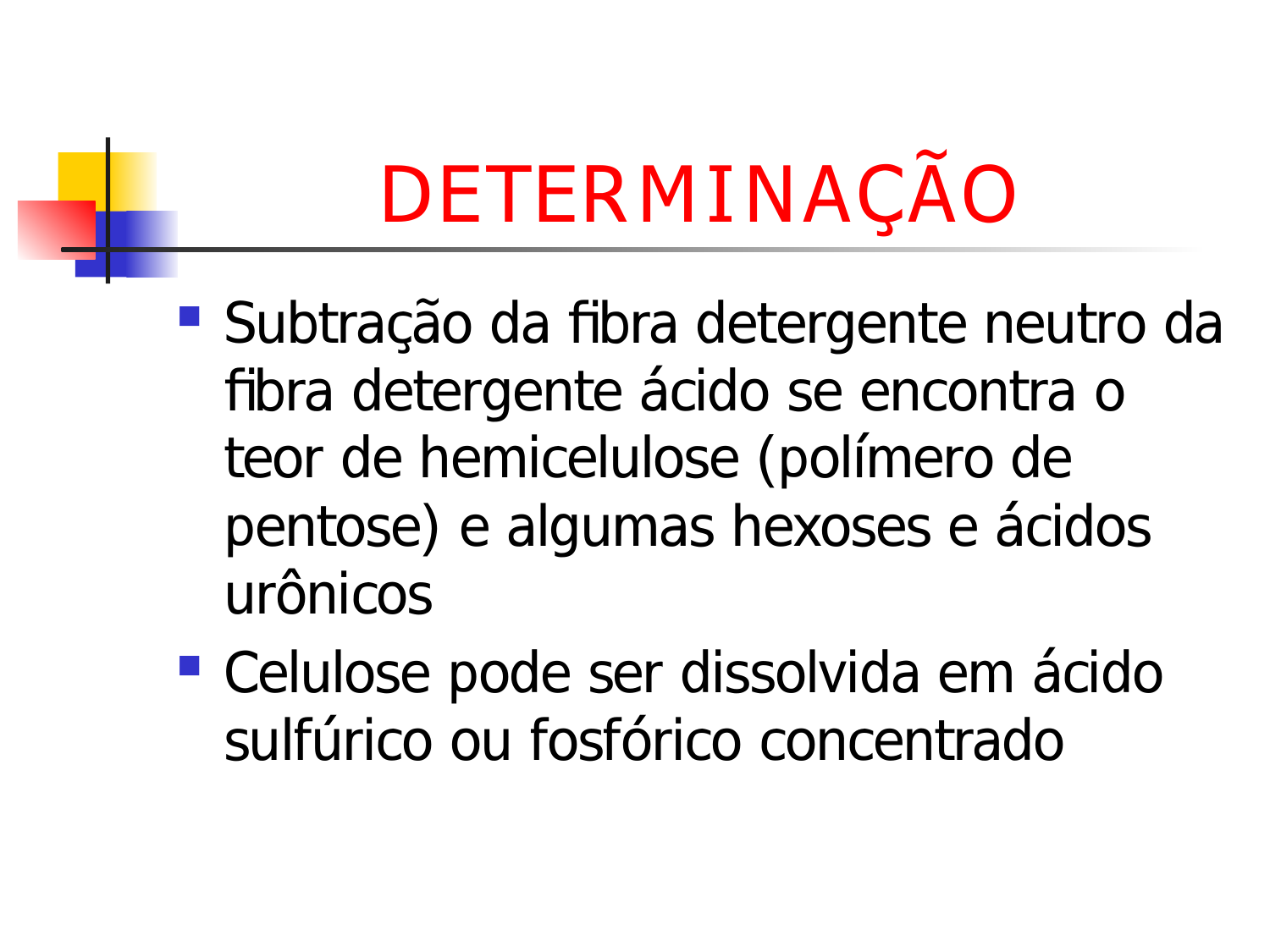

# DETERMINAÇÃO
Subtração da fibra detergente neutro da fibra detergente ácido se encontra o teor de hemicelulose (polímero de pentose) e algumas hexoses e ácidos urônicos
Celulose pode ser dissolvida em ácido sulfúrico ou fosfórico concentrado